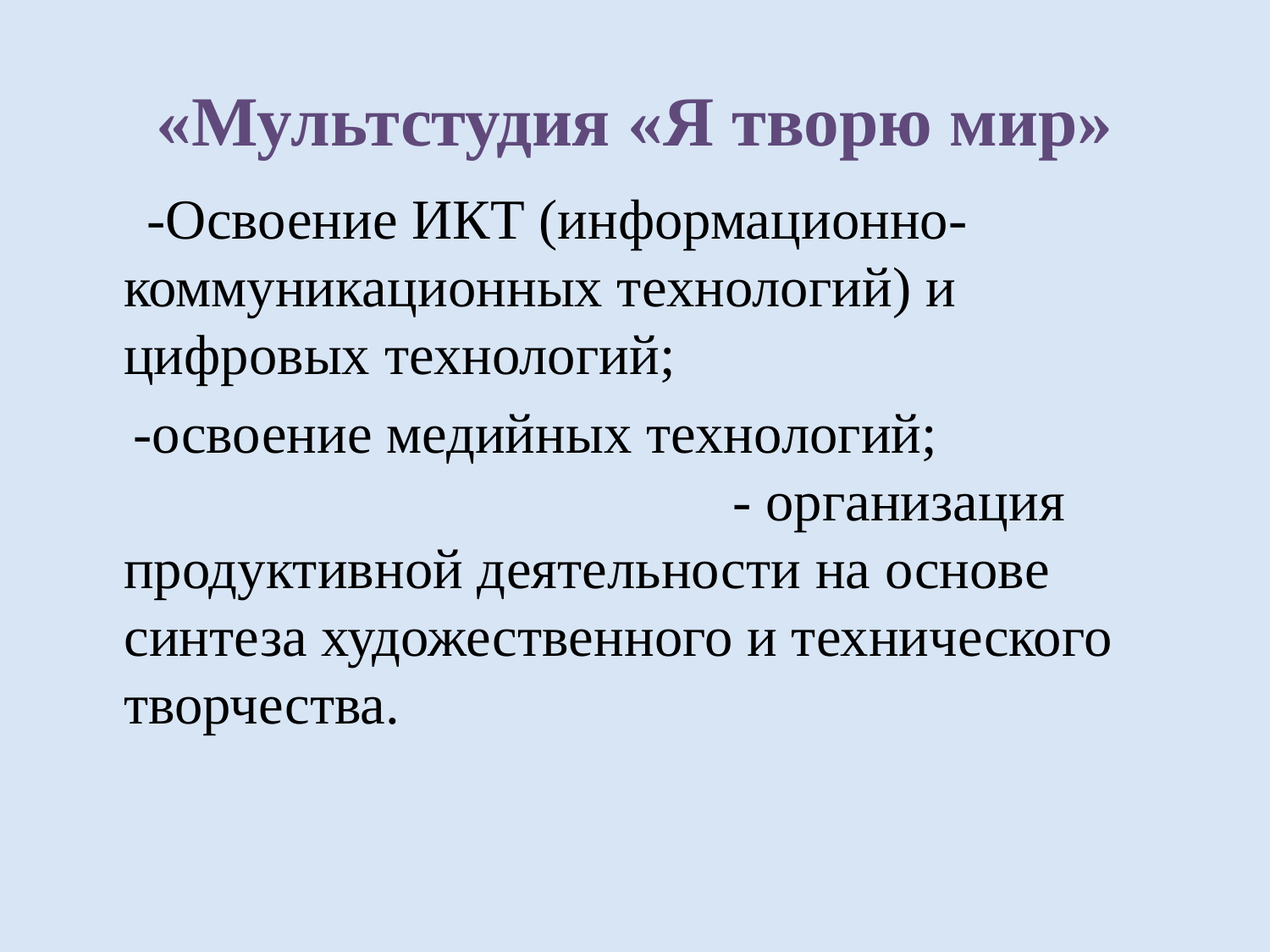

# «Мультстудия «Я творю мир»
     -Освоение ИКТ (информационно-коммуникационных технологий) и цифровых технологий;
    -освоение медийных технологий;                                                              - организация продуктивной деятельности на основе синтеза художественного и технического творчества.